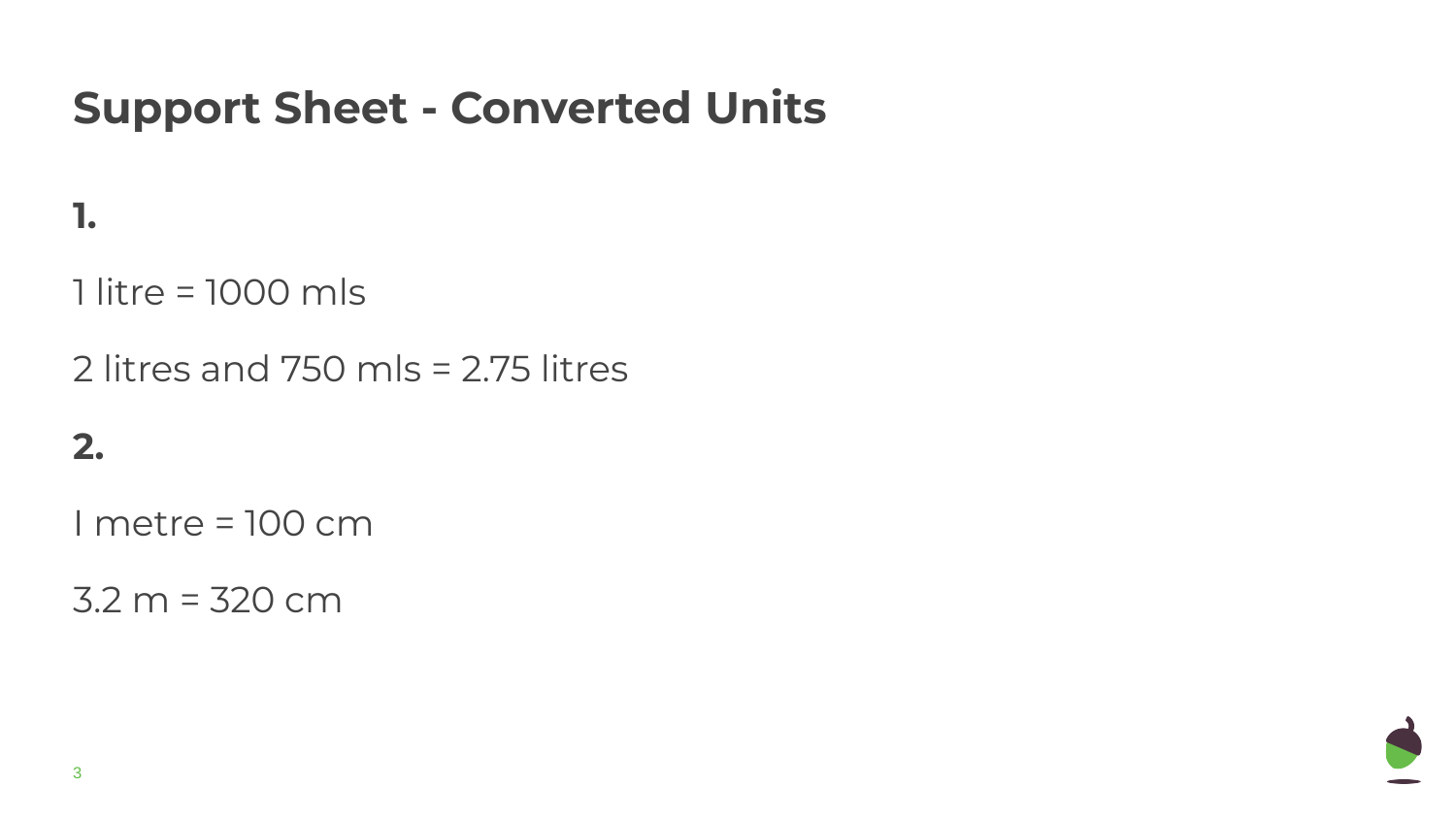

# Support Sheet - Converted Units
1.
1 litre = 1000 mls
2 litres and 750 mls = 2.75 litres
2.
I metre = 100 cm
3.2 m = 320 cm

3